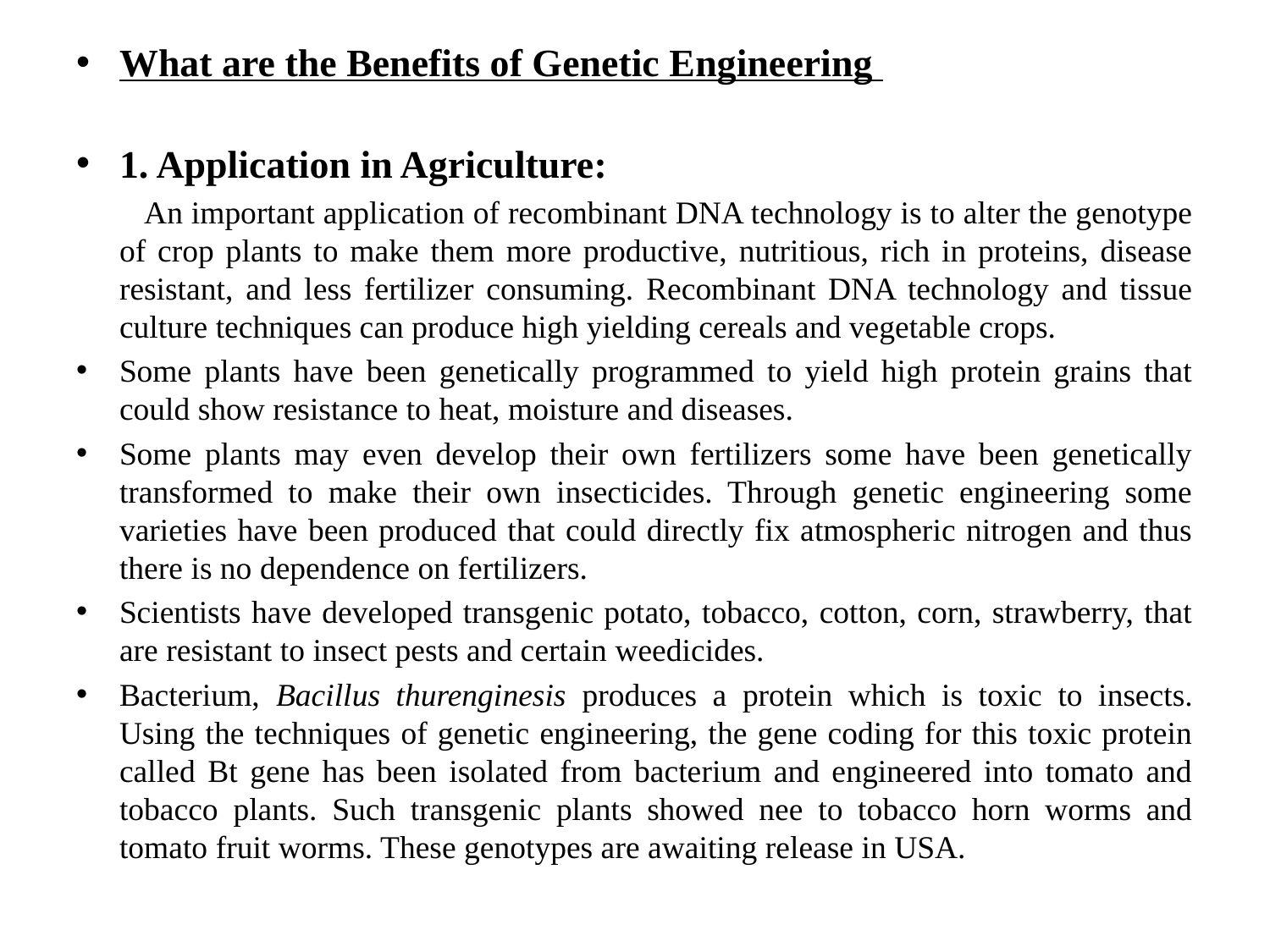

What are the Benefits of Genetic Engineering
1. Application in Agriculture:
        An important application of recombinant DNA technology is to alter the genotype of crop plants to make them more productive, nutritious, rich in proteins, disease resistant, and less fertilizer consuming. Recombinant DNA technology and tissue culture techniques can produce high yielding cereals and vegetable crops.
Some plants have been genetically programmed to yield high protein grains that could show resistance to heat, moisture and diseases.
Some plants may even develop their own fertilizers some have been genetically transformed to make their own insecticides. Through genetic engineering some varieties have been produced that could directly fix atmospheric nitrogen and thus there is no dependence on fertilizers.
Scientists have developed transgenic potato, tobacco, cotton, corn, strawberry, that are resistant to insect pests and certain weedicides.
Bacterium, Bacillus thurenginesis produces a protein which is toxic to insects. Using the techniques of genetic engineering, the gene coding for this toxic protein called Bt gene has been isolated from bacterium and engineered into tomato and tobacco plants. Such transgenic plants showed nee to tobacco horn worms and tomato fruit worms. These genotypes are awaiting release in USA.